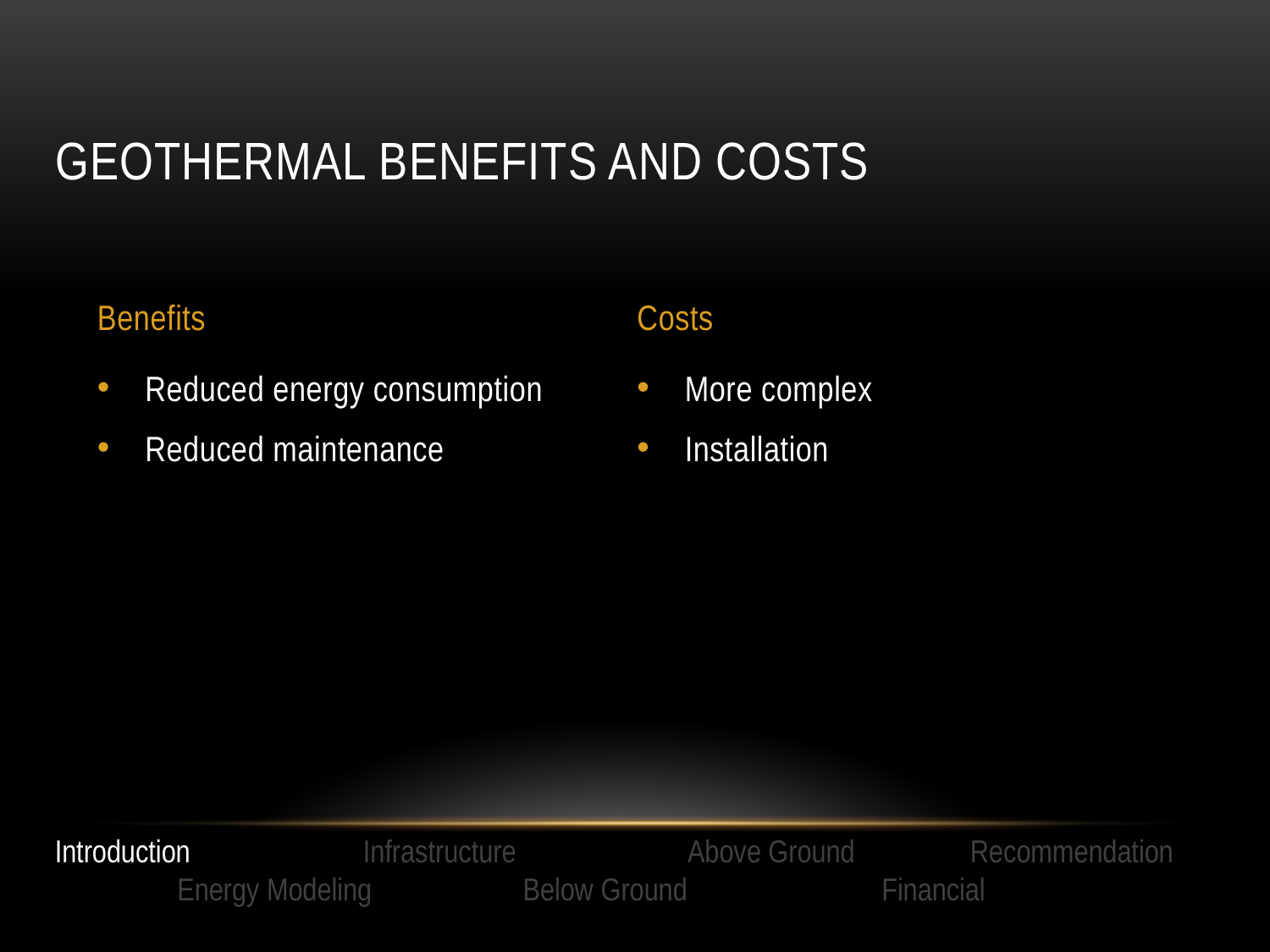

# Geothermal Benefits and costs
Benefits
Costs
Reduced energy consumption
Reduced maintenance

More complex
Installation

Introduction                        Infrastructure                        Above Ground                Recommendation
                 Energy Modeling                     Below Ground                           Financial